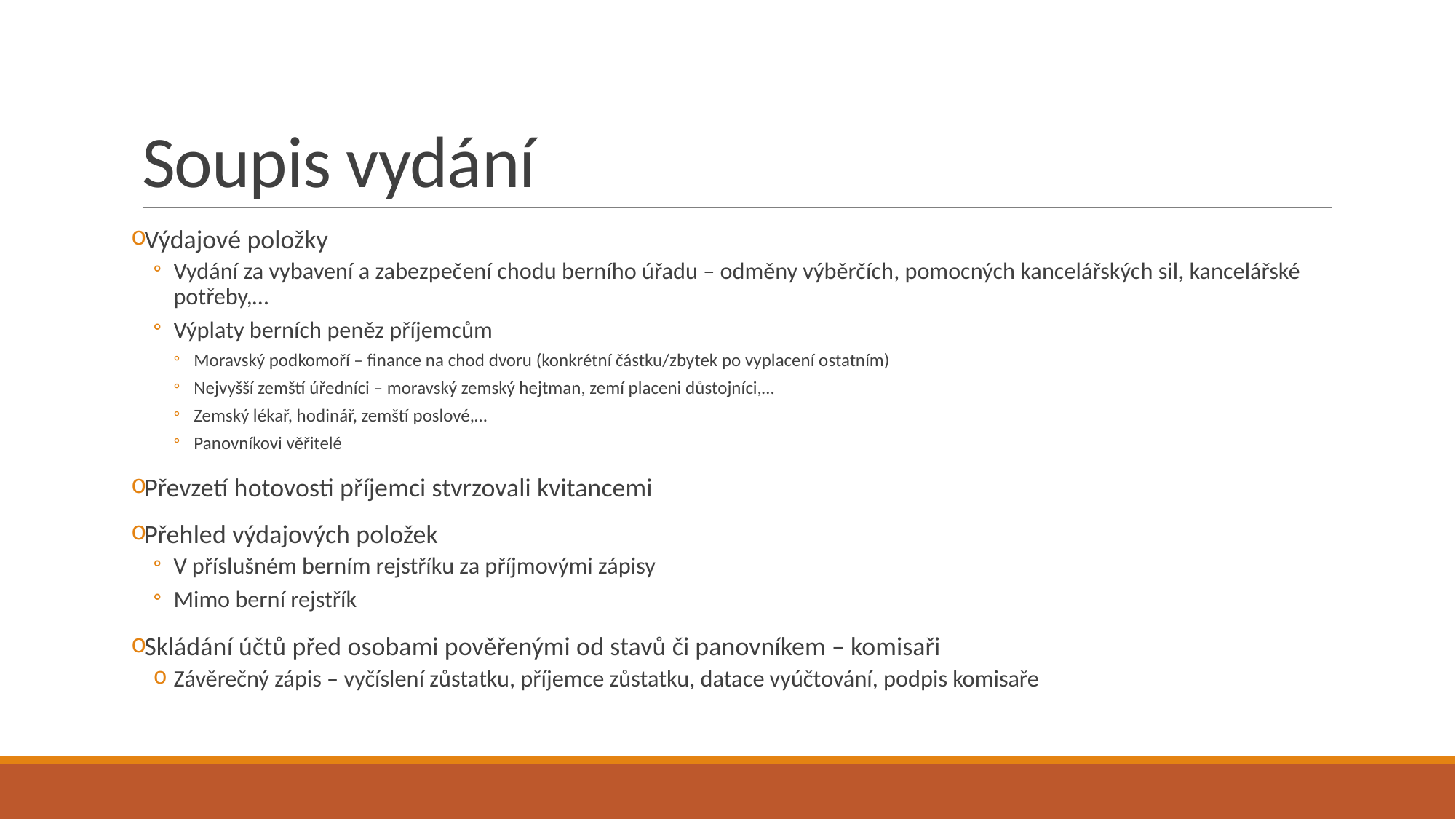

# Soupis vydání
Výdajové položky
Vydání za vybavení a zabezpečení chodu berního úřadu – odměny výběrčích, pomocných kancelářských sil, kancelářské potřeby,…
Výplaty berních peněz příjemcům
Moravský podkomoří – finance na chod dvoru (konkrétní částku/zbytek po vyplacení ostatním)
Nejvyšší zemští úředníci – moravský zemský hejtman, zemí placeni důstojníci,…
Zemský lékař, hodinář, zemští poslové,…
Panovníkovi věřitelé
Převzetí hotovosti příjemci stvrzovali kvitancemi
Přehled výdajových položek
V příslušném berním rejstříku za příjmovými zápisy
Mimo berní rejstřík
Skládání účtů před osobami pověřenými od stavů či panovníkem – komisaři
Závěrečný zápis – vyčíslení zůstatku, příjemce zůstatku, datace vyúčtování, podpis komisaře